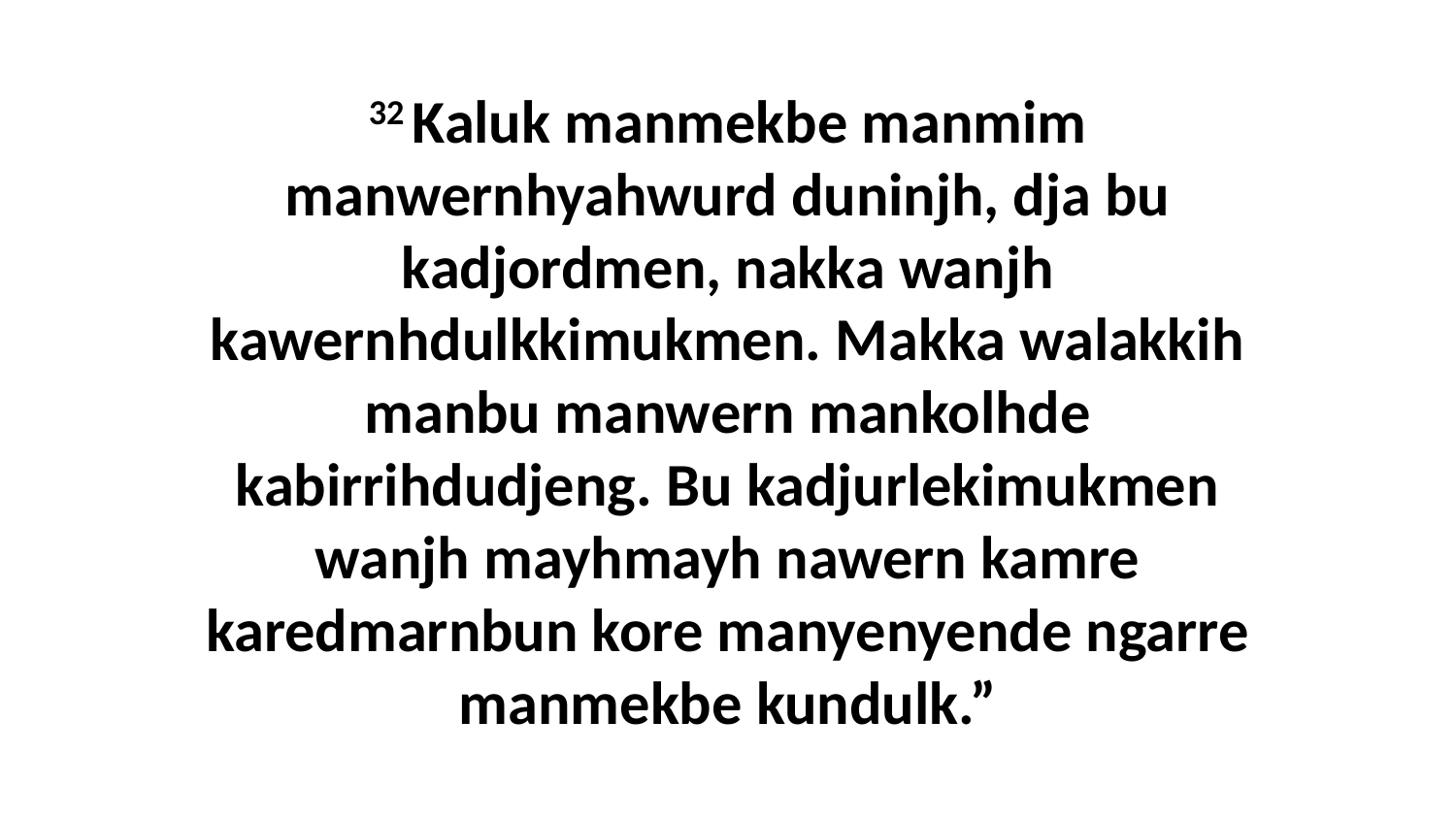

32 Kaluk manmekbe manmim manwernhyahwurd duninjh, dja bu kadjordmen, nakka wanjh kawernhdulkkimukmen. Makka walakkih manbu manwern mankolhde kabirrihdudjeng. Bu kadjurlekimukmen wanjh mayhmayh nawern kamre karedmarnbun kore manyenyende ngarre manmekbe kundulk.”